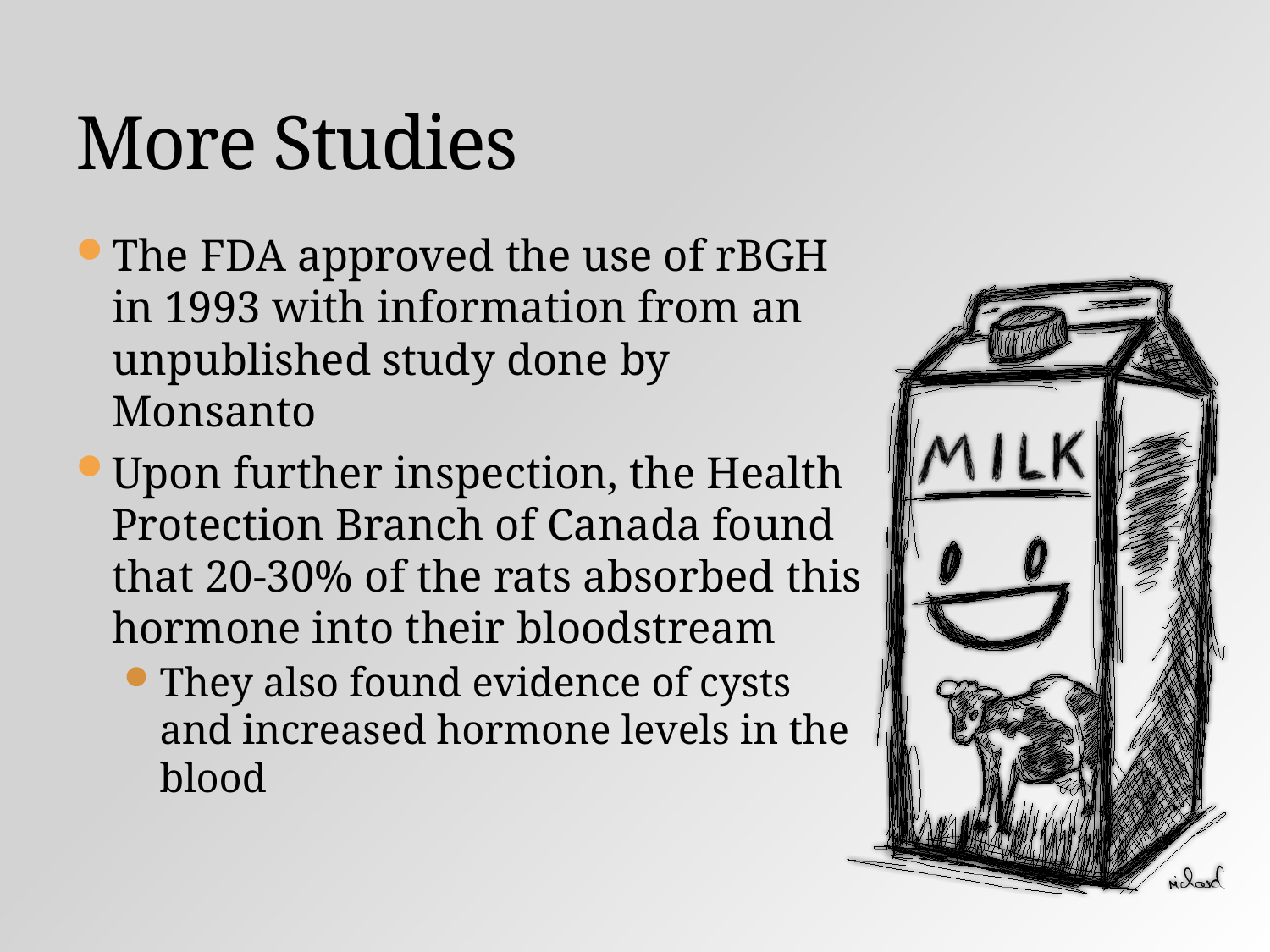

# More Studies
The FDA approved the use of rBGH in 1993 with information from an unpublished study done by Monsanto
Upon further inspection, the Health Protection Branch of Canada found that 20-30% of the rats absorbed this hormone into their bloodstream
They also found evidence of cysts and increased hormone levels in the blood